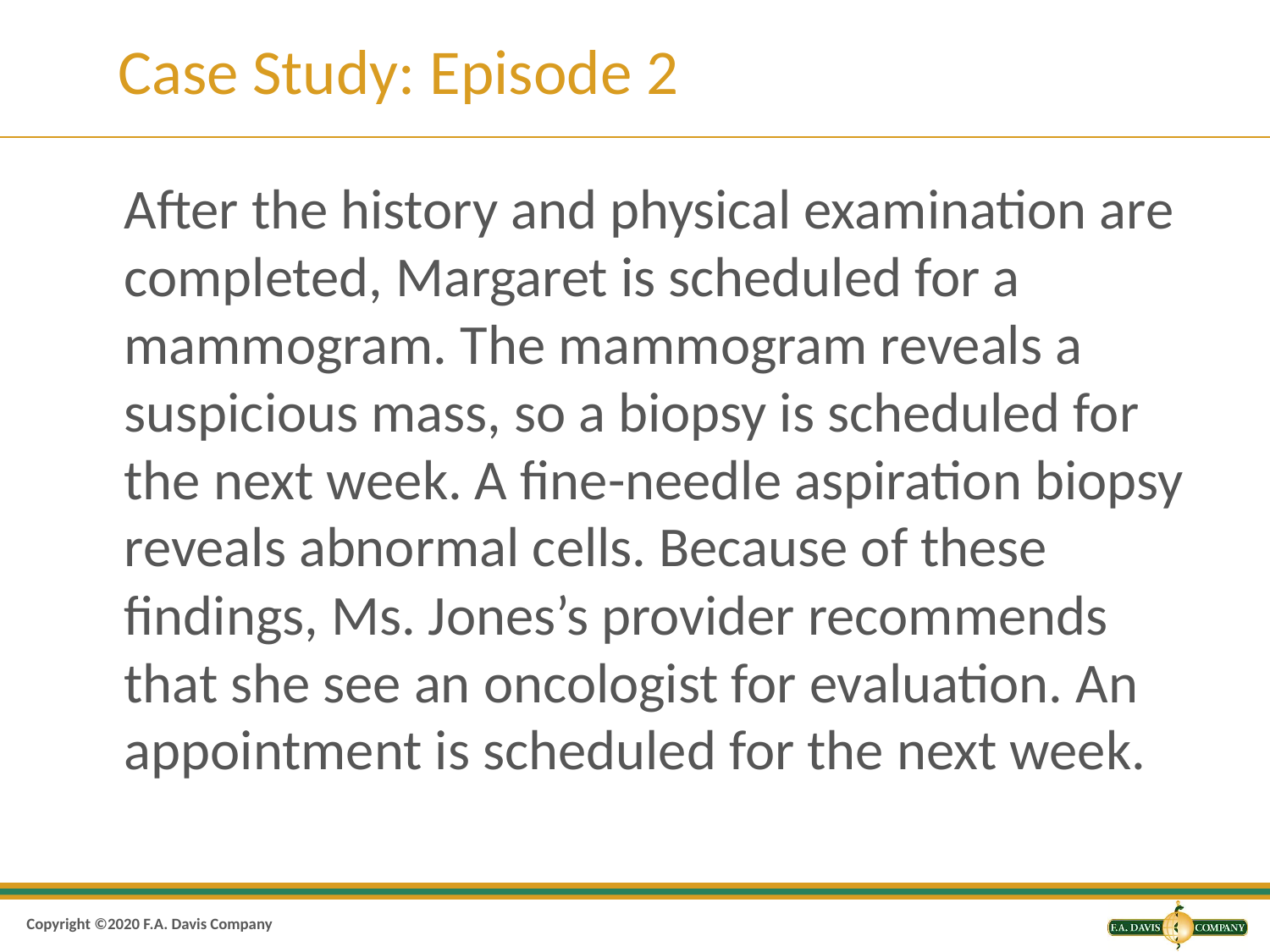

# Case Study: Episode 2
After the history and physical examination are completed, Margaret is scheduled for a mammogram. The mammogram reveals a suspicious mass, so a biopsy is scheduled for the next week. A fine-needle aspiration biopsy reveals abnormal cells. Because of these findings, Ms. Jones’s provider recommends that she see an oncologist for evaluation. An appointment is scheduled for the next week.